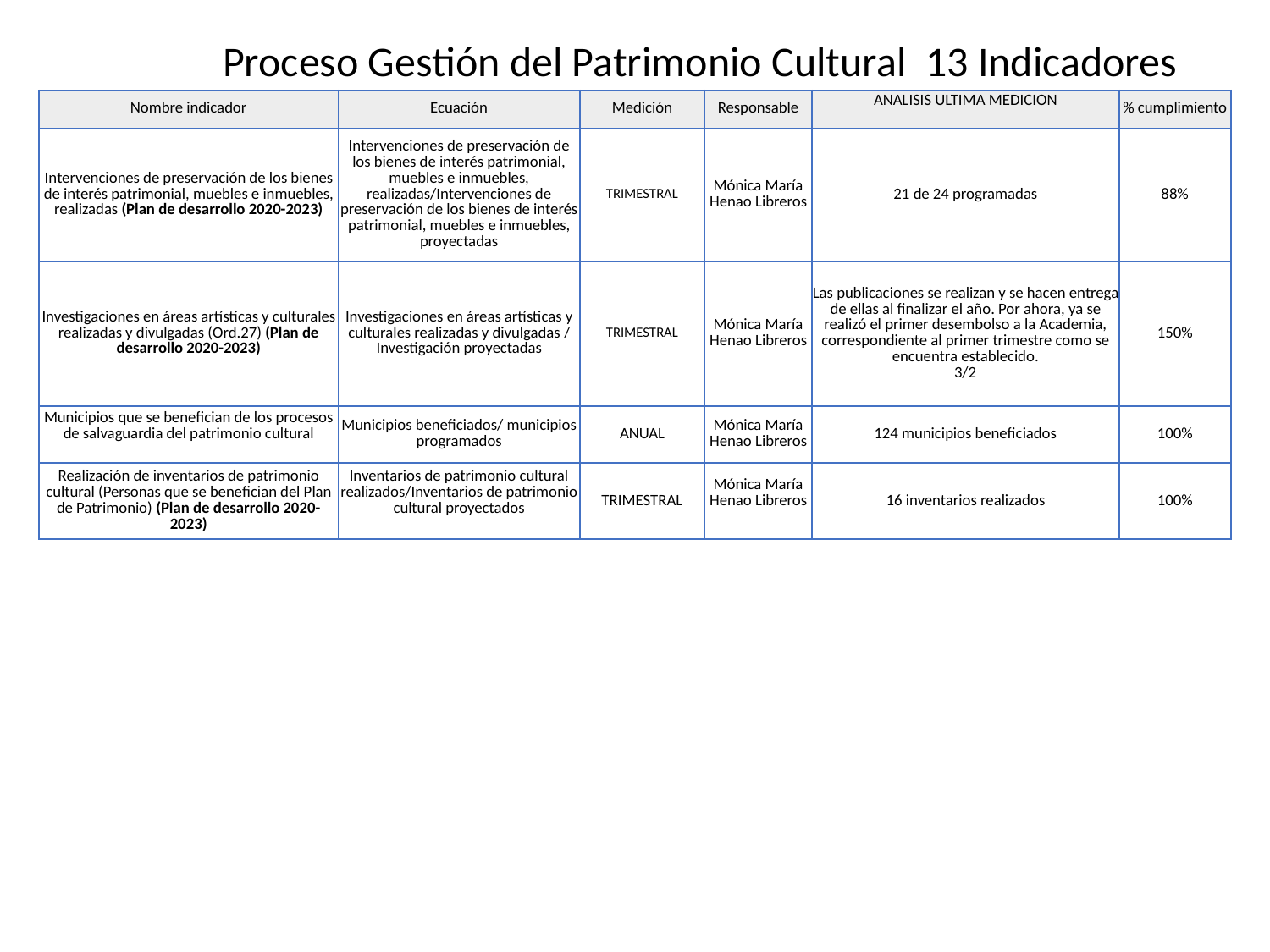

Proceso Gestión del Patrimonio Cultural  13 Indicadores
| Nombre indicador | Ecuación | Medición | Responsable | ANALISIS ULTIMA MEDICION | % cumplimiento |
| --- | --- | --- | --- | --- | --- |
| Intervenciones de preservación de los bienes de interés patrimonial, muebles e inmuebles, realizadas (Plan de desarrollo 2020-2023) | Intervenciones de preservación de los bienes de interés patrimonial, muebles e inmuebles, realizadas/Intervenciones de preservación de los bienes de interés patrimonial, muebles e inmuebles, proyectadas | TRIMESTRAL | Mónica María Henao Libreros | 21 de 24 programadas | 88% |
| Investigaciones en áreas artísticas y culturales realizadas y divulgadas (Ord.27) (Plan de desarrollo 2020-2023) | Investigaciones en áreas artísticas y culturales realizadas y divulgadas / Investigación proyectadas | TRIMESTRAL | Mónica María Henao Libreros | Las publicaciones se realizan y se hacen entrega de ellas al finalizar el año. Por ahora, ya se realizó el primer desembolso a la Academia, correspondiente al primer trimestre como se encuentra establecido. 3/2 | 150% |
| Municipios que se benefician de los procesos de salvaguardia del patrimonio cultural | Municipios beneficiados/ municipios programados | ANUAL | Mónica María Henao Libreros | 124 municipios beneficiados | 100% |
| Realización de inventarios de patrimonio cultural (Personas que se benefician del Plan de Patrimonio) (Plan de desarrollo 2020-2023) | Inventarios de patrimonio cultural realizados/Inventarios de patrimonio cultural proyectados | TRIMESTRAL | Mónica María Henao Libreros | 16 inventarios realizados | 100% |